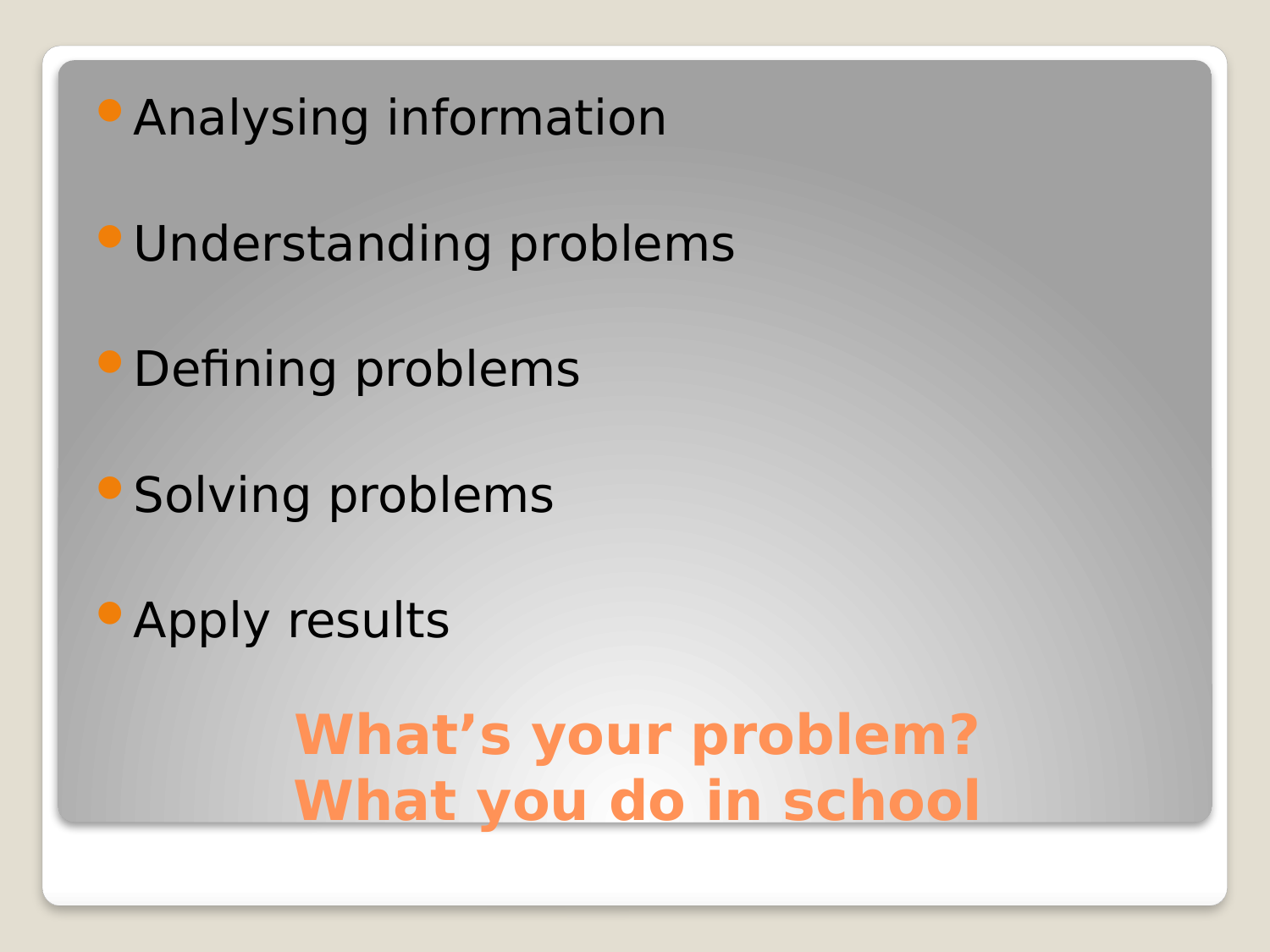

Analysing information

Understanding problems

Defining problems

Solving problems

Apply results
# What’s your problem? What you do in school